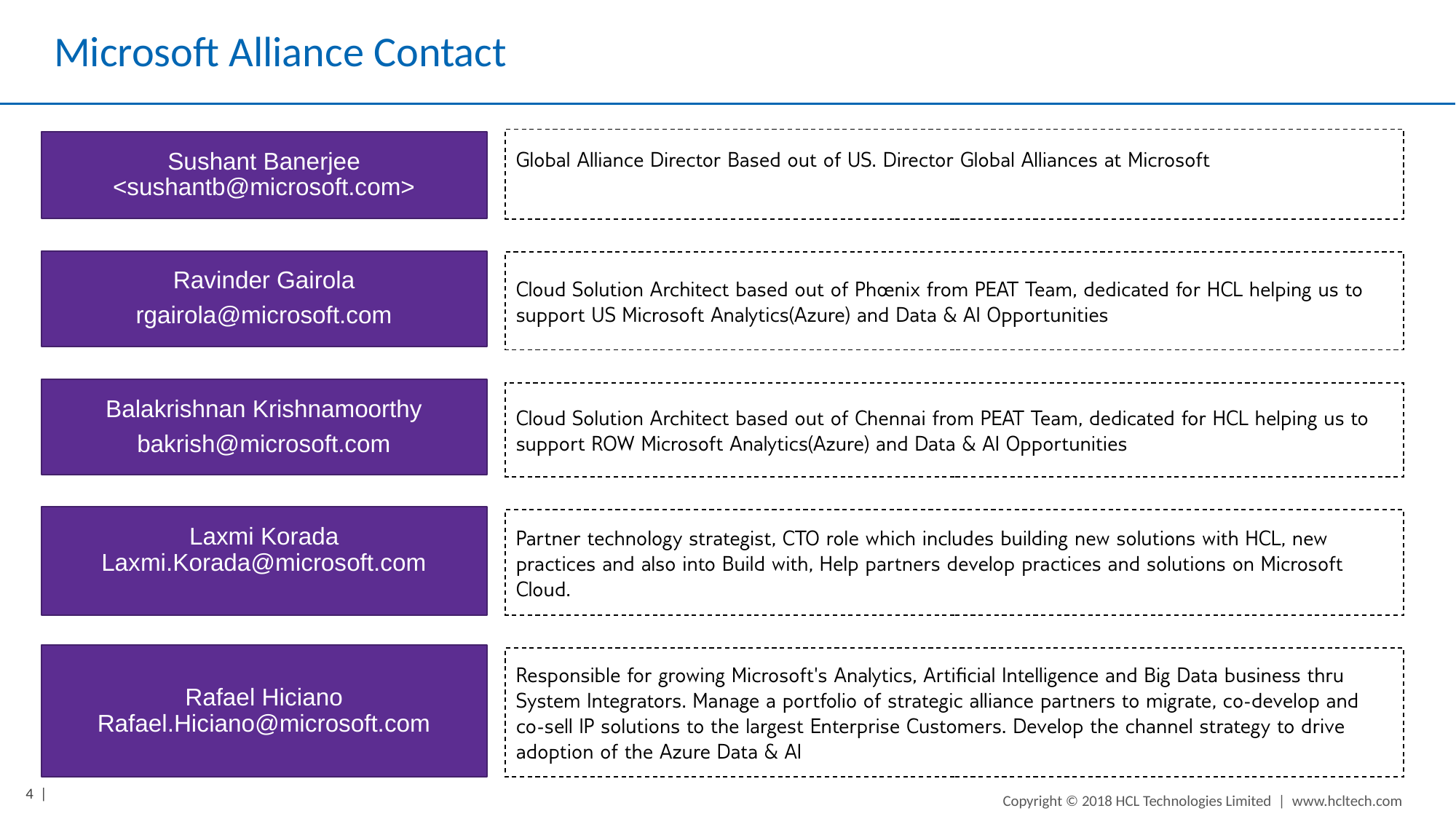

# Microsoft Alliance Contact
Global Alliance Director Based out of US. Director Global Alliances at Microsoft

Sushant Banerjee <sushantb@microsoft.com>
Ravinder Gairola
rgairola@microsoft.com
Cloud Solution Architect based out of Phoenix from PEAT Team, dedicated for HCL helping us to support US Microsoft Analytics(Azure) and Data & AI Opportunities
Balakrishnan Krishnamoorthy
bakrish@microsoft.com
Cloud Solution Architect based out of Chennai from PEAT Team, dedicated for HCL helping us to support ROW Microsoft Analytics(Azure) and Data & AI Opportunities
Laxmi Korada Laxmi.Korada@microsoft.com
Partner technology strategist, CTO role which includes building new solutions with HCL, new practices and also into Build with, Help partners develop practices and solutions on Microsoft Cloud.
Rafael Hiciano Rafael.Hiciano@microsoft.com
Responsible for growing Microsoft's Analytics, Artificial Intelligence and Big Data business thru System Integrators. Manage a portfolio of strategic alliance partners to migrate, co-develop and co-sell IP solutions to the largest Enterprise Customers. Develop the channel strategy to drive adoption of the Azure Data & AI